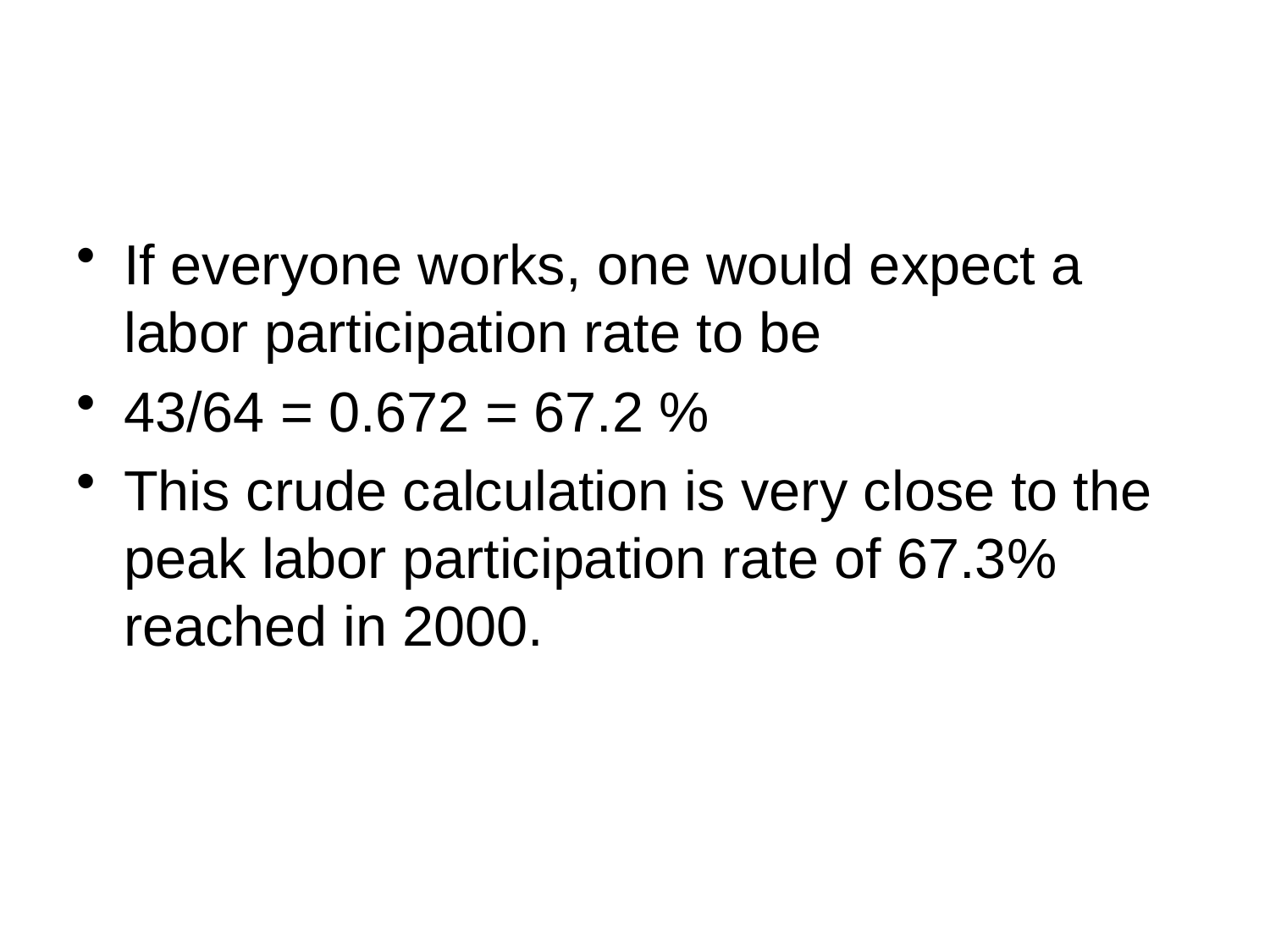

#
If everyone works, one would expect a labor participation rate to be
43/64 = 0.672 = 67.2 %
This crude calculation is very close to the peak labor participation rate of 67.3% reached in 2000.